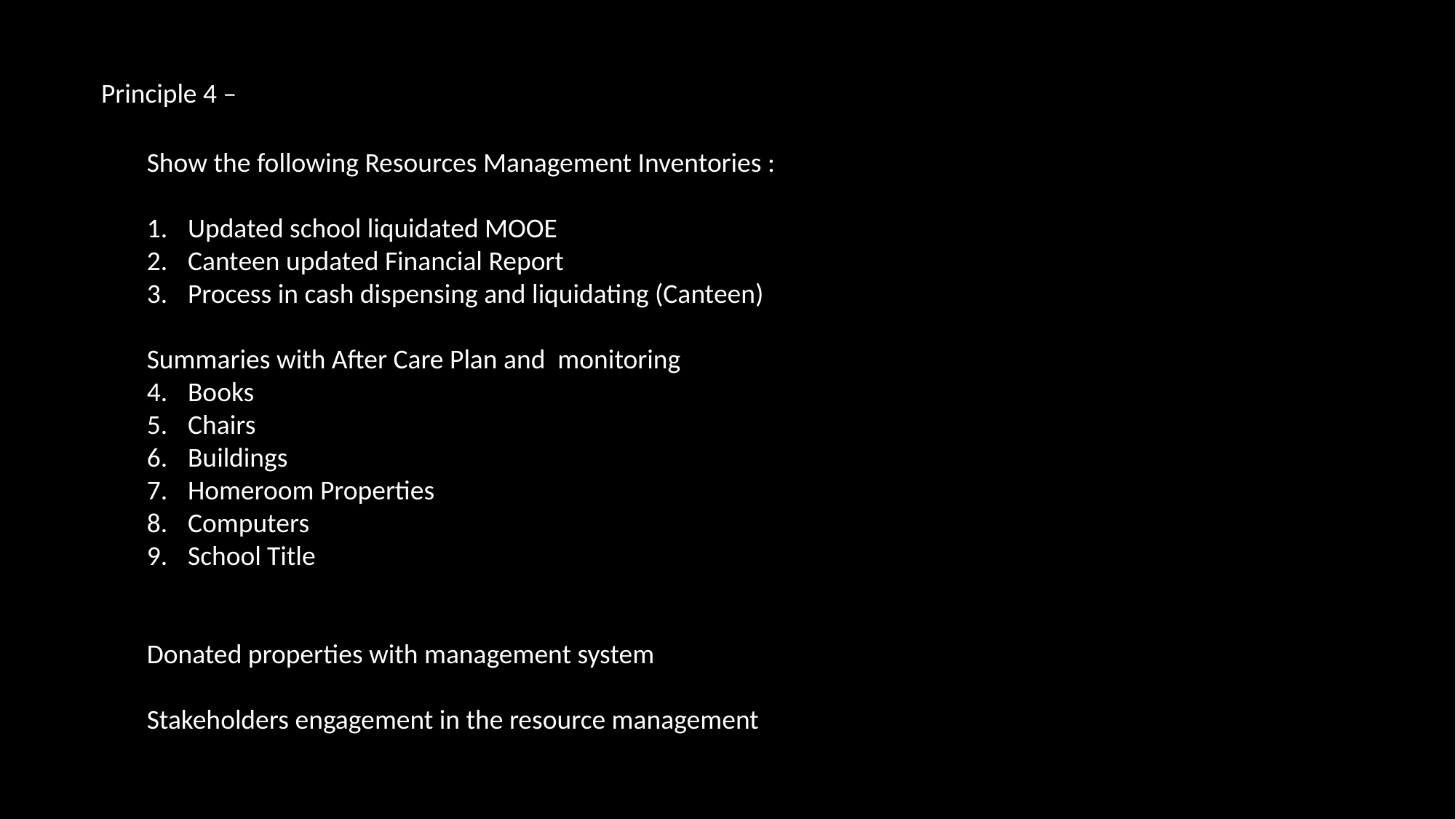

Principle 4 –

Show the following Resources Management Inventories :

Updated school liquidated MOOE
Canteen updated Financial Report
Process in cash dispensing and liquidating (Canteen)

Summaries with After Care Plan and  monitoring
Books
Chairs
Buildings
Homeroom Properties
Computers
School Title

Donated properties with management system

Stakeholders engagement in the resource management